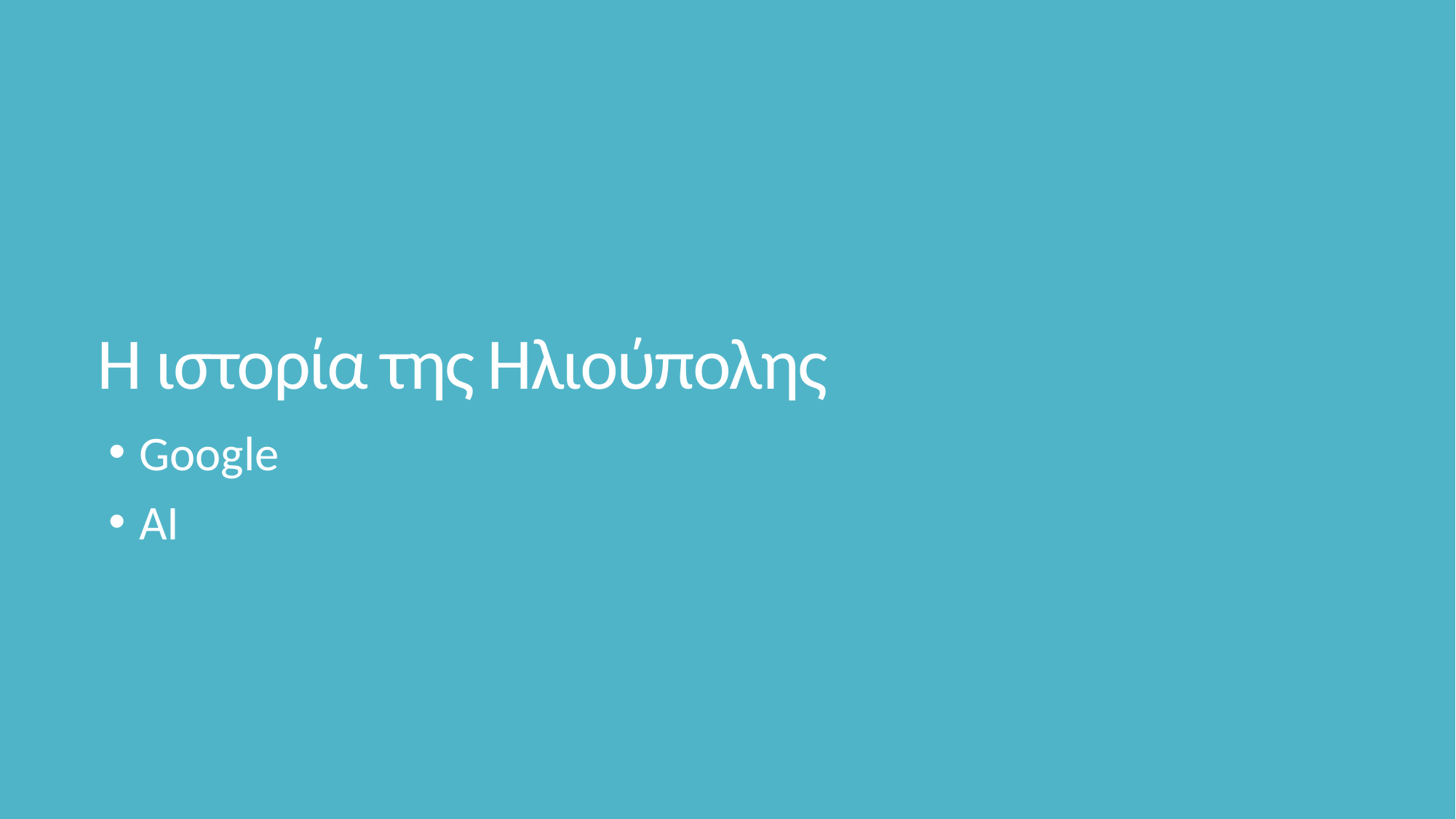

# Η ιστορία της Ηλιούπολης
Google
AI